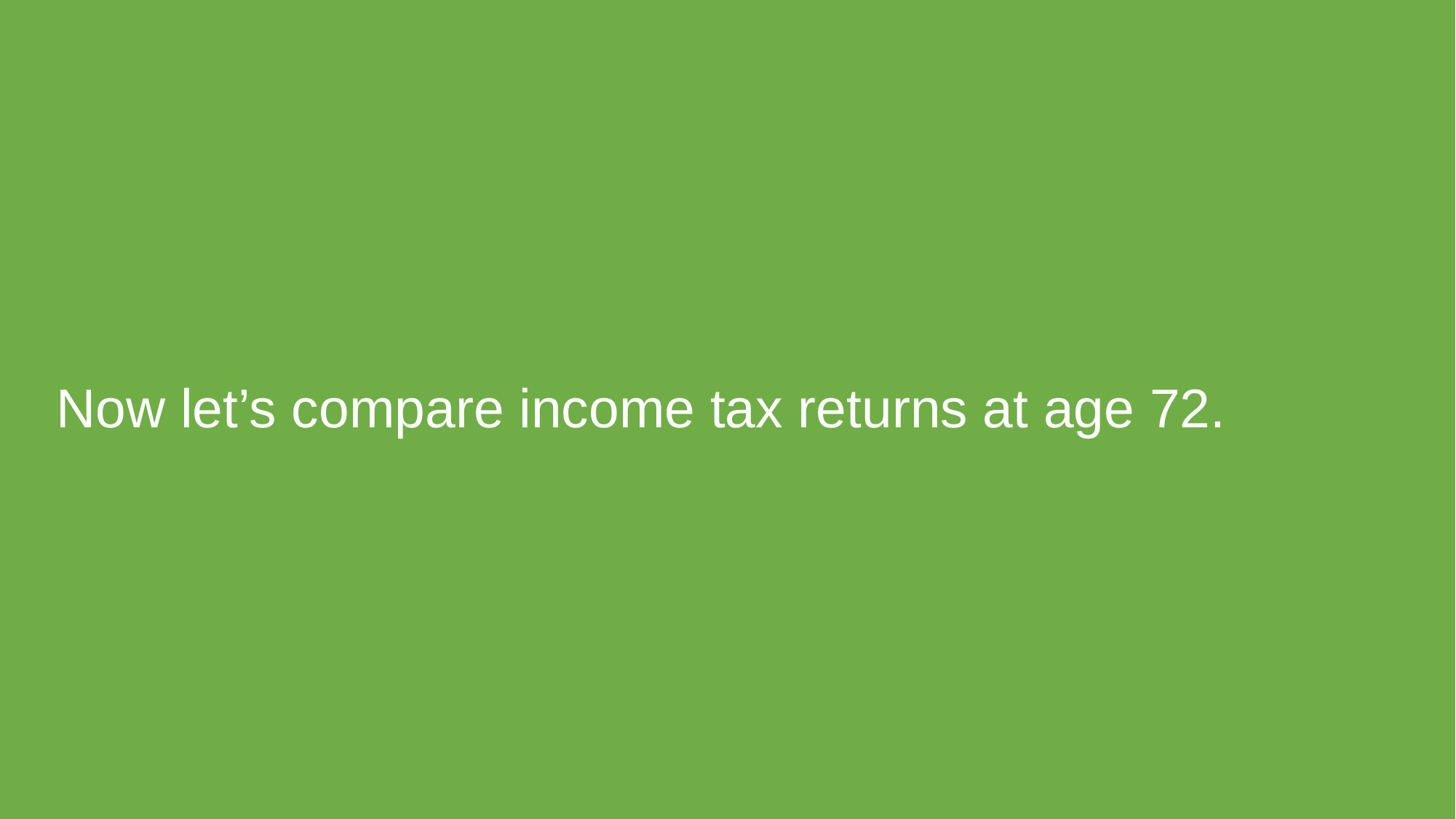

Now let’s compare income tax returns at age 72.